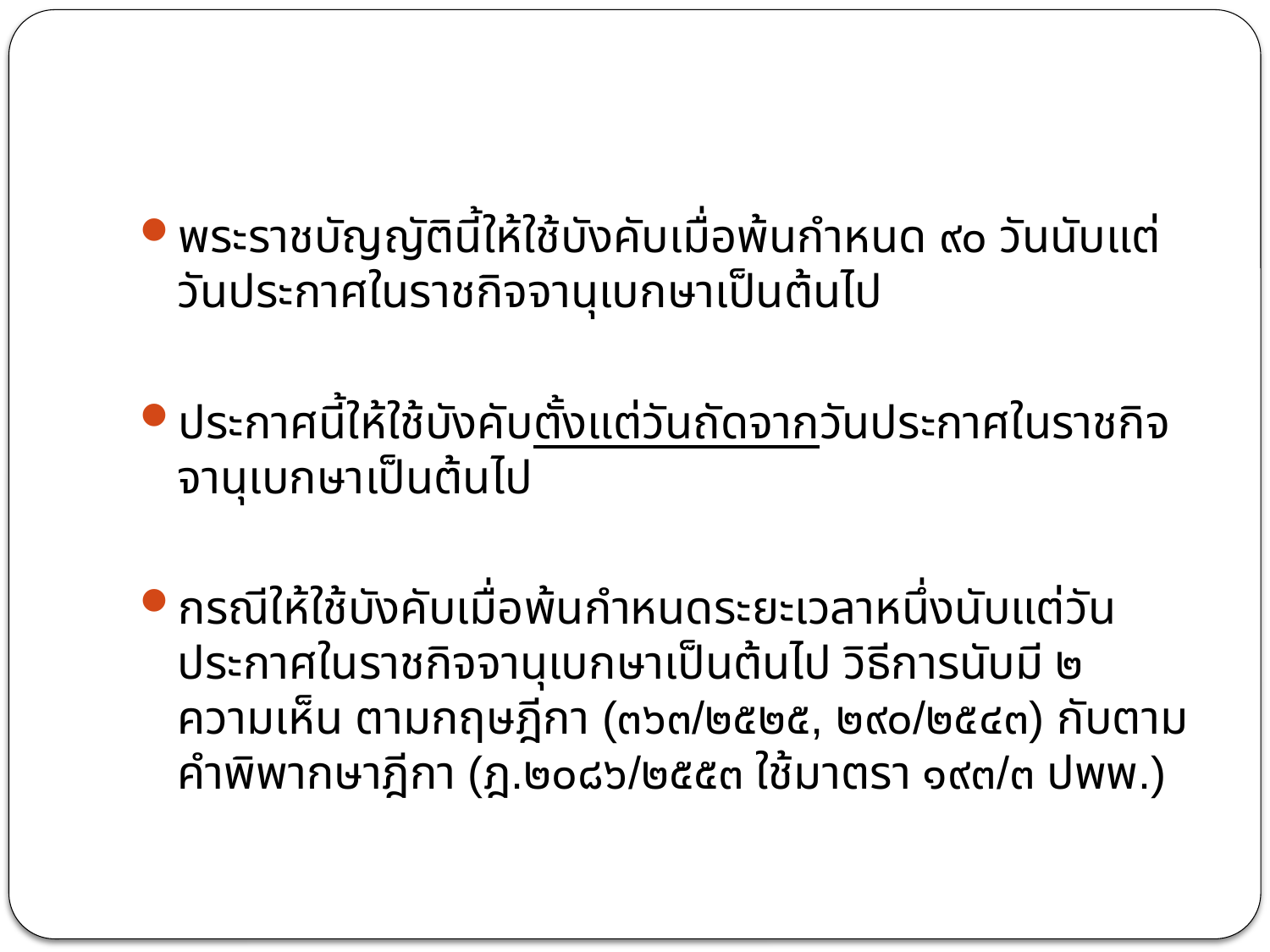

#
พระราชบัญญัตินี้ให้ใช้บังคับเมื่อพ้นกำหนด ๙๐ วันนับแต่วันประกาศในราชกิจจานุเบกษาเป็นต้นไป

ประกาศนี้ให้ใช้บังคับตั้งแต่วันถัดจากวันประกาศในราชกิจจานุเบกษาเป็นต้นไป

กรณีให้ใช้บังคับเมื่อพ้นกำหนดระยะเวลาหนึ่งนับแต่วันประกาศในราชกิจจานุเบกษาเป็นต้นไป วิธีการนับมี ๒ ความเห็น ตามกฤษฎีกา (๓๖๓/๒๕๒๕, ๒๙๐/๒๕๔๓) กับตามคำพิพากษาฎีกา (ฎ.๒๐๘๖/๒๕๕๓ ใช้มาตรา ๑๙๓/๓ ปพพ.)